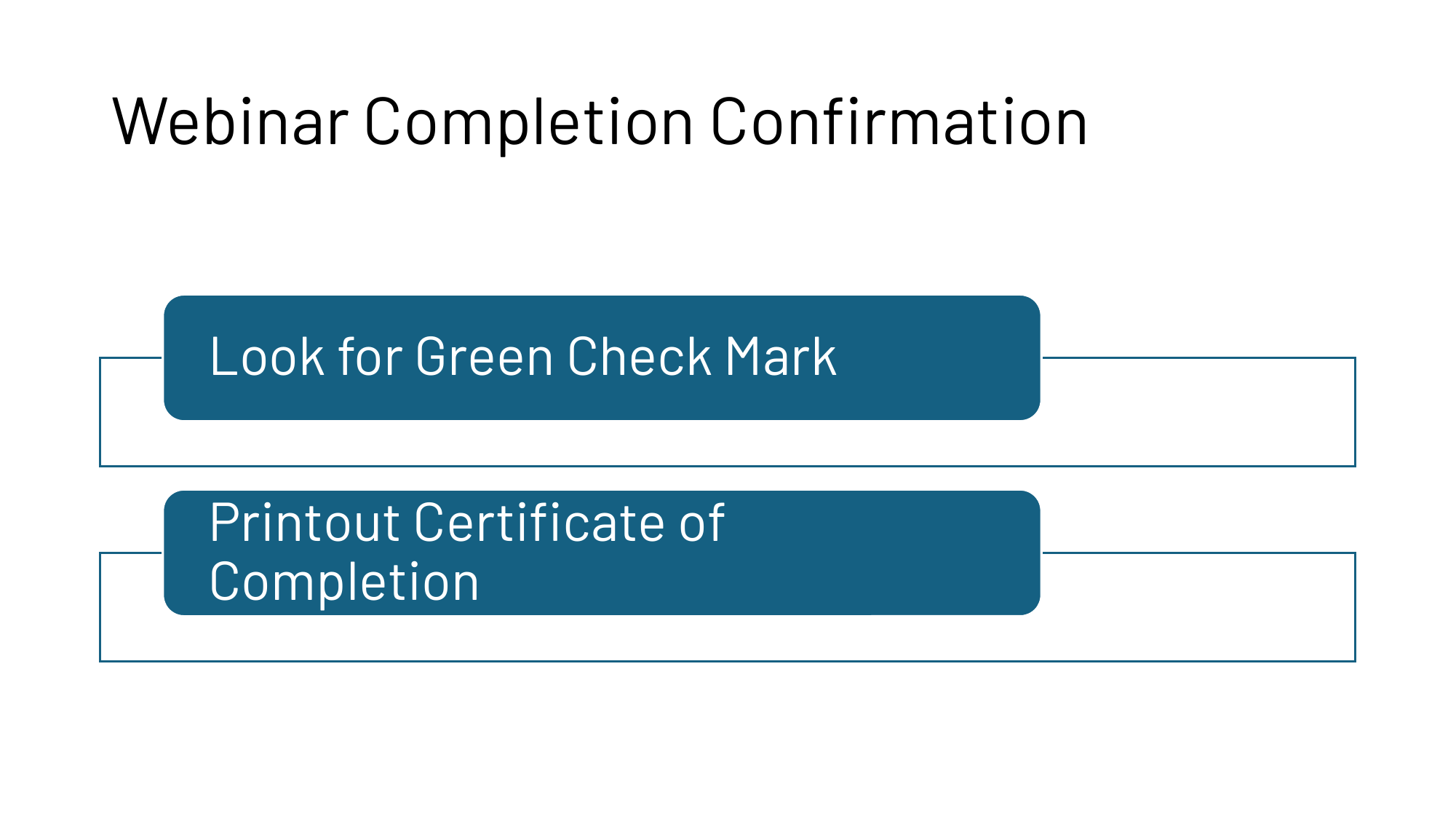

# Webinar Completion Confirmation
Look for Green Check Mark
Printout Certificate of Completion